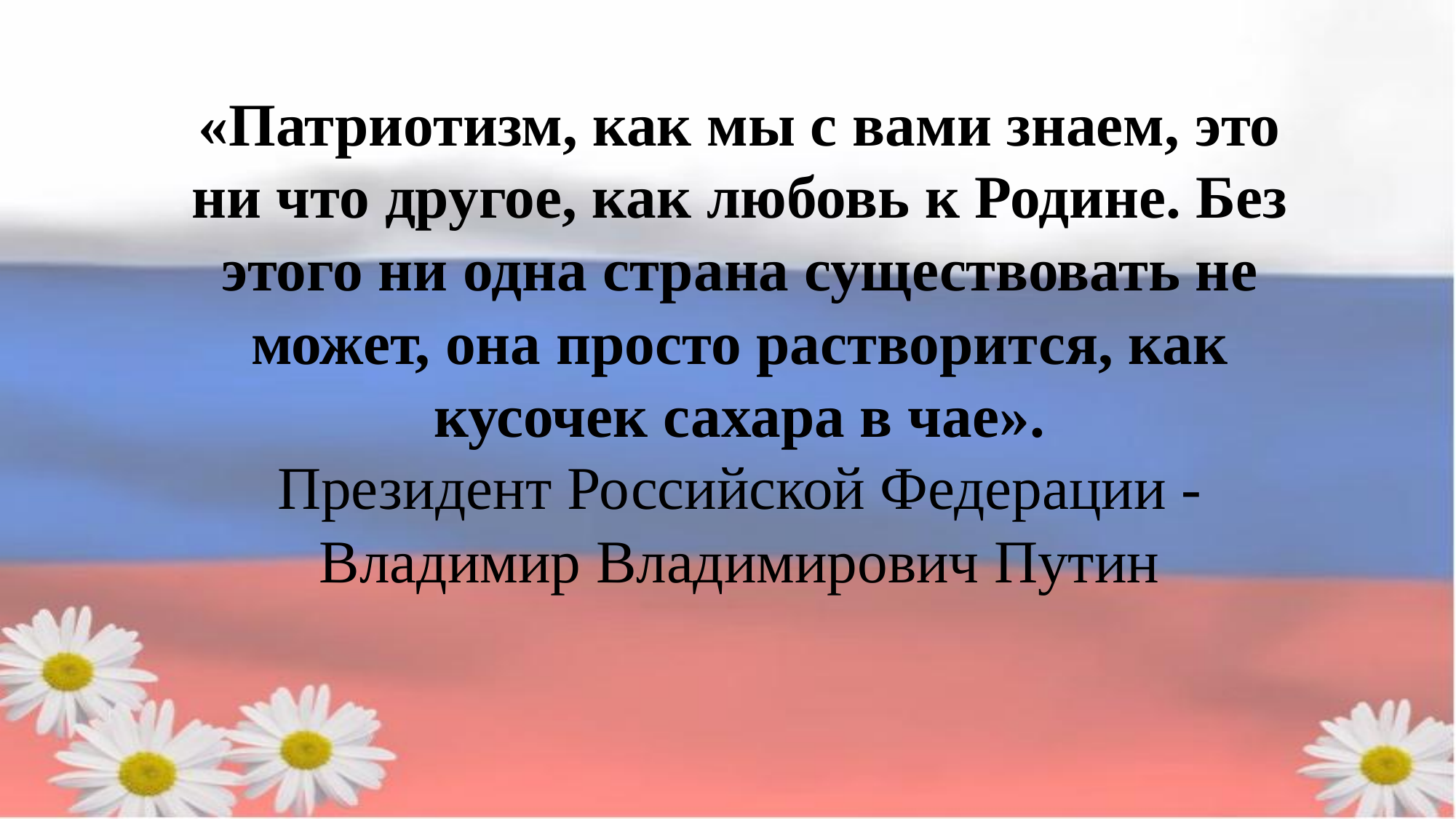

«Патриотизм, как мы с вами знаем, это ни что другое, как любовь к Родине. Без этого ни одна страна существовать не может, она просто растворится, как кусочек сахара в чае».
Президент Российской Федерации - Владимир Владимирович Путин